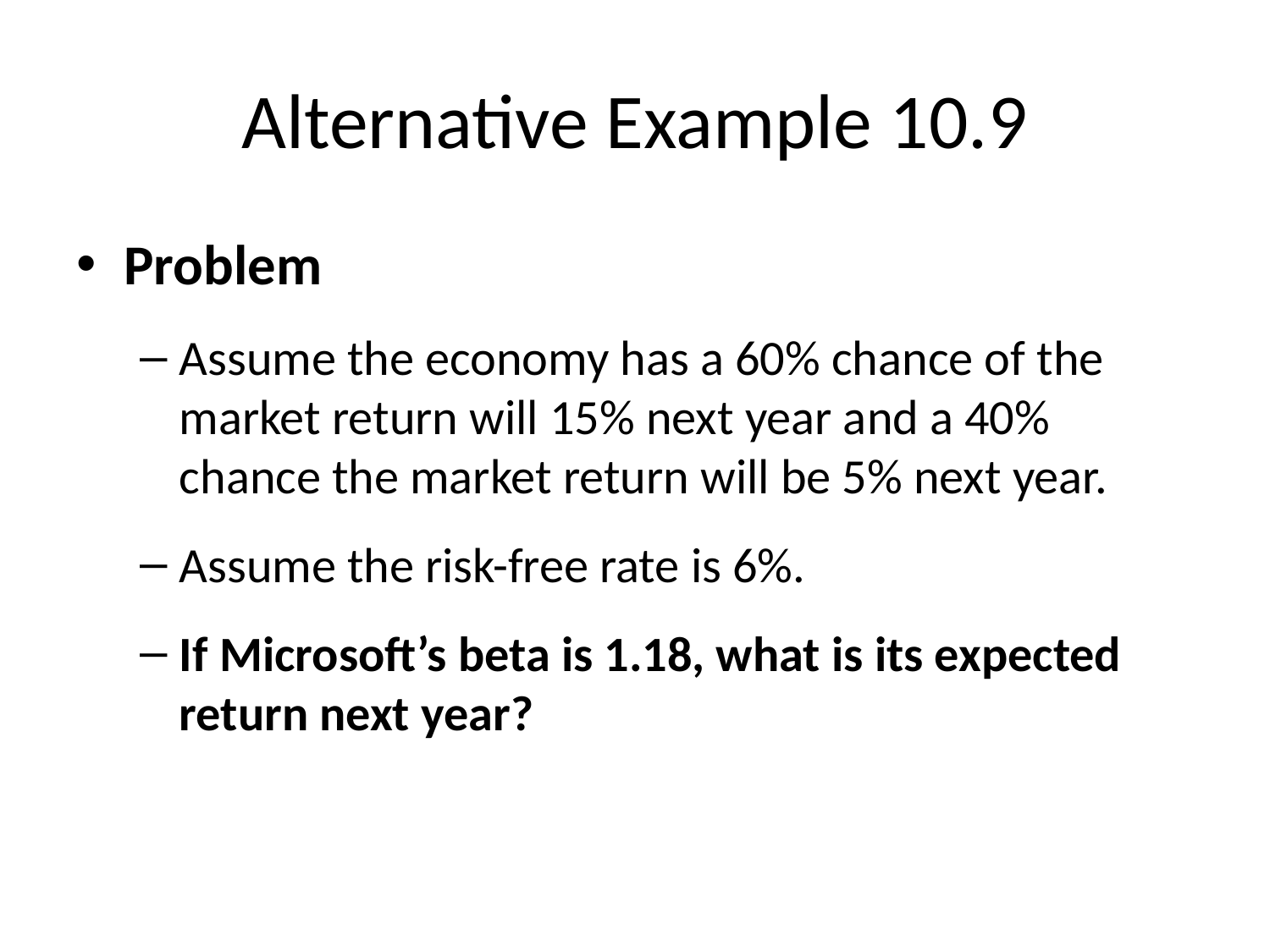

# Alternative Example 10.9
Problem
Assume the economy has a 60% chance of the market return will 15% next year and a 40% chance the market return will be 5% next year.
Assume the risk-free rate is 6%.
If Microsoft’s beta is 1.18, what is its expected return next year?